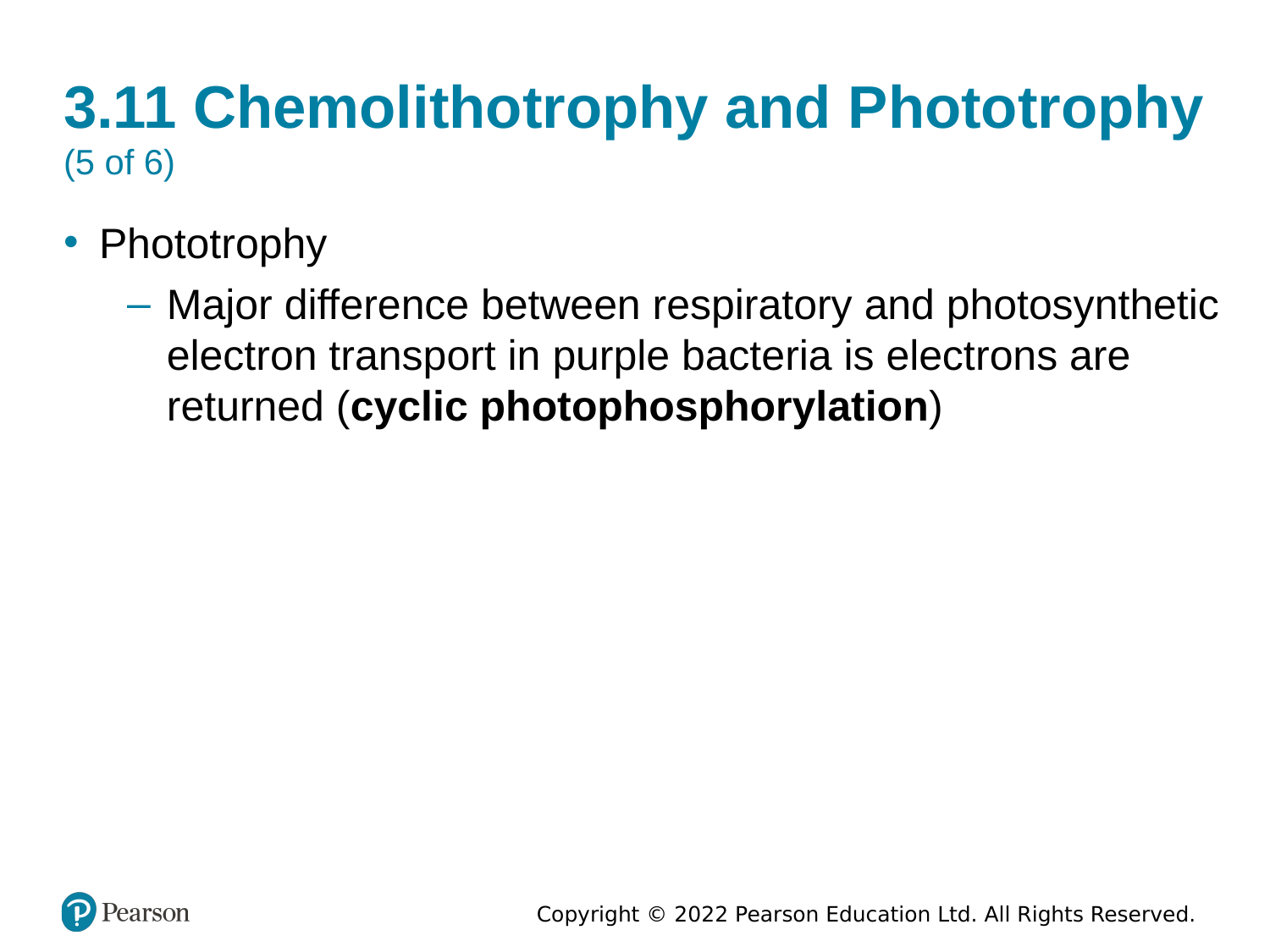

# 3.11 Chemolithotrophy and Phototrophy (5 of 6)
Phototrophy
Major difference between respiratory and photosynthetic electron transport in purple bacteria is electrons are returned (cyclic photophosphorylation)